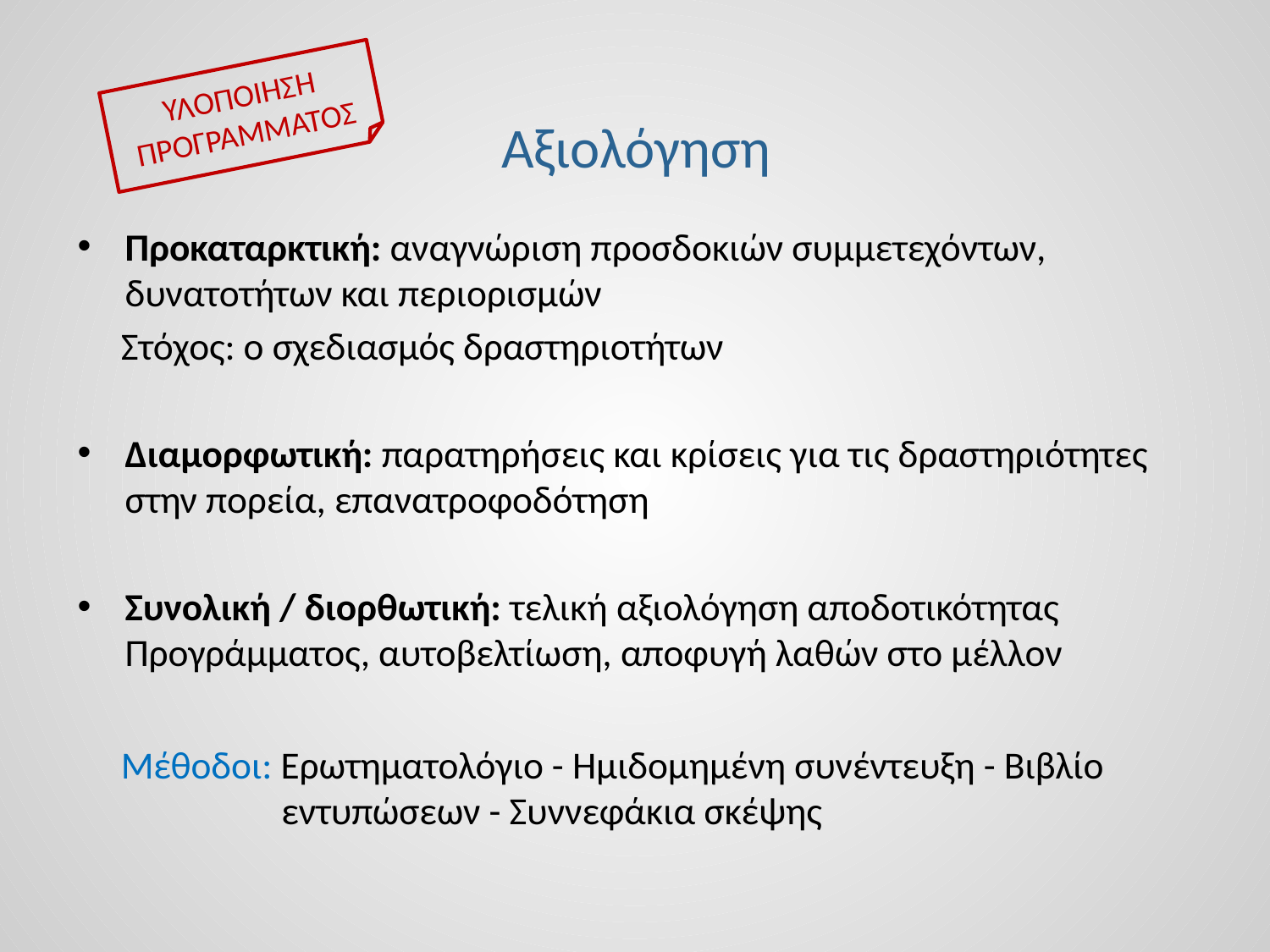

ΥΛΟΠΟΙΗΣΗ ΠΡΟΓΡΑΜΜΑΤΟΣ
# Αξιολόγηση
Προκαταρκτική: αναγνώριση προσδοκιών συμμετεχόντων, δυνατοτήτων και περιορισμών
     Στόχος: ο σχεδιασμός δραστηριοτήτων

Διαμορφωτική: παρατηρήσεις και κρίσεις για τις δραστηριότητες στην πορεία, επανατροφοδότηση

Συνολική / διορθωτική: τελική αξιολόγηση αποδοτικότητας Προγράμματος, αυτοβελτίωση, αποφυγή λαθών στο μέλλον

     Μέθοδοι: Ερωτηματολόγιο - Ημιδομημένη συνέντευξη - Βιβλίο                  	         εντυπώσεων - Συννεφάκια σκέψης